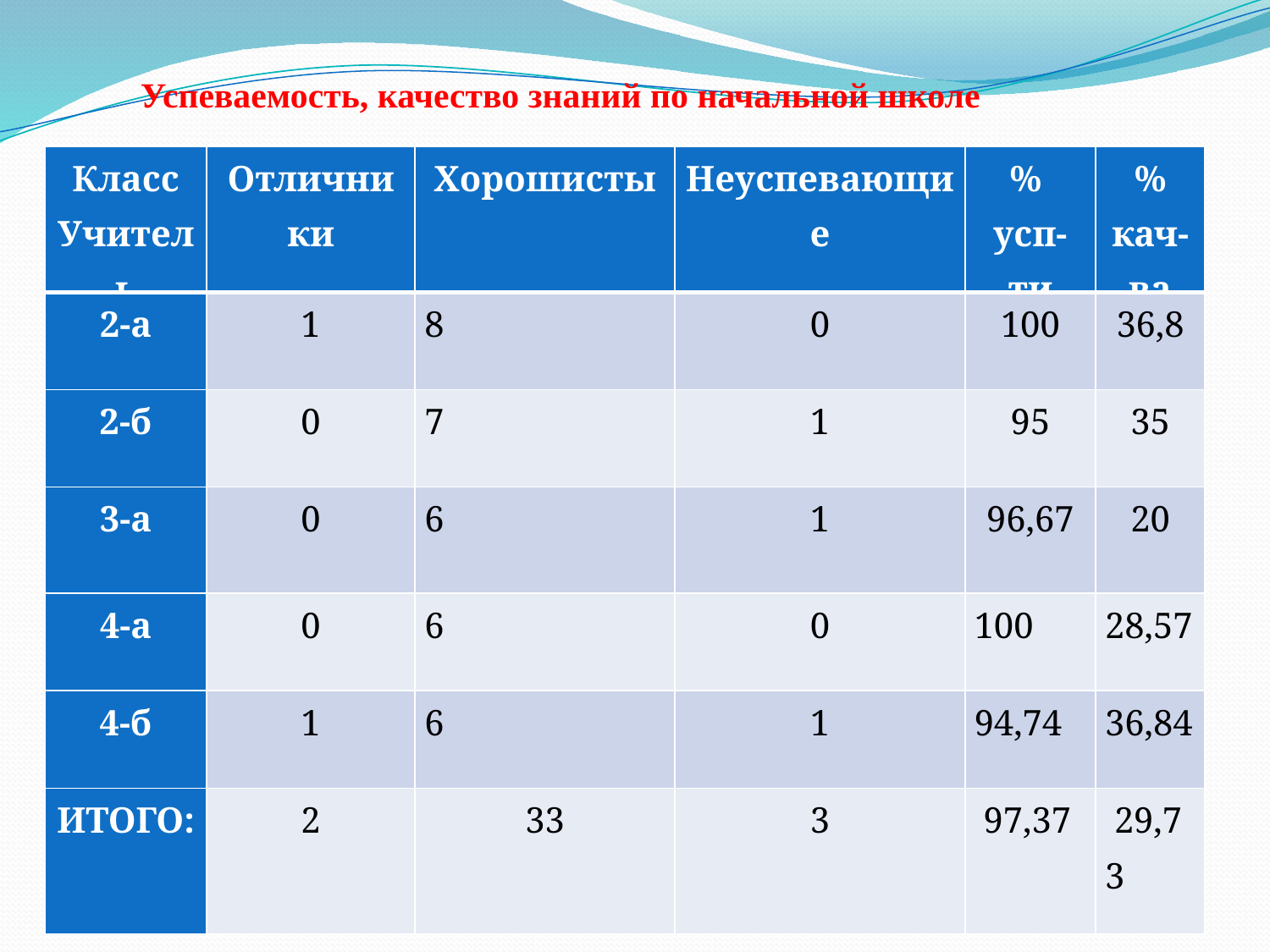

Успеваемость, качество знаний по начальной школе
| Класс Учитель | Отличники | Хорошисты | Неуспевающие | % усп-ти | % кач-ва |
| --- | --- | --- | --- | --- | --- |
| 2-а | 1 | 8 | 0 | 100 | 36,8 |
| 2-б | 0 | 7 | 1 | 95 | 35 |
| 3-а | 0 | 6 | 1 | 96,67 | 20 |
| 4-а | 0 | 6 | 0 | 100 | 28,57 |
| 4-б | 1 | 6 | 1 | 94,74 | 36,84 |
| ИТОГО: | 2 | 33 | 3 | 97,37 | 29,73 |